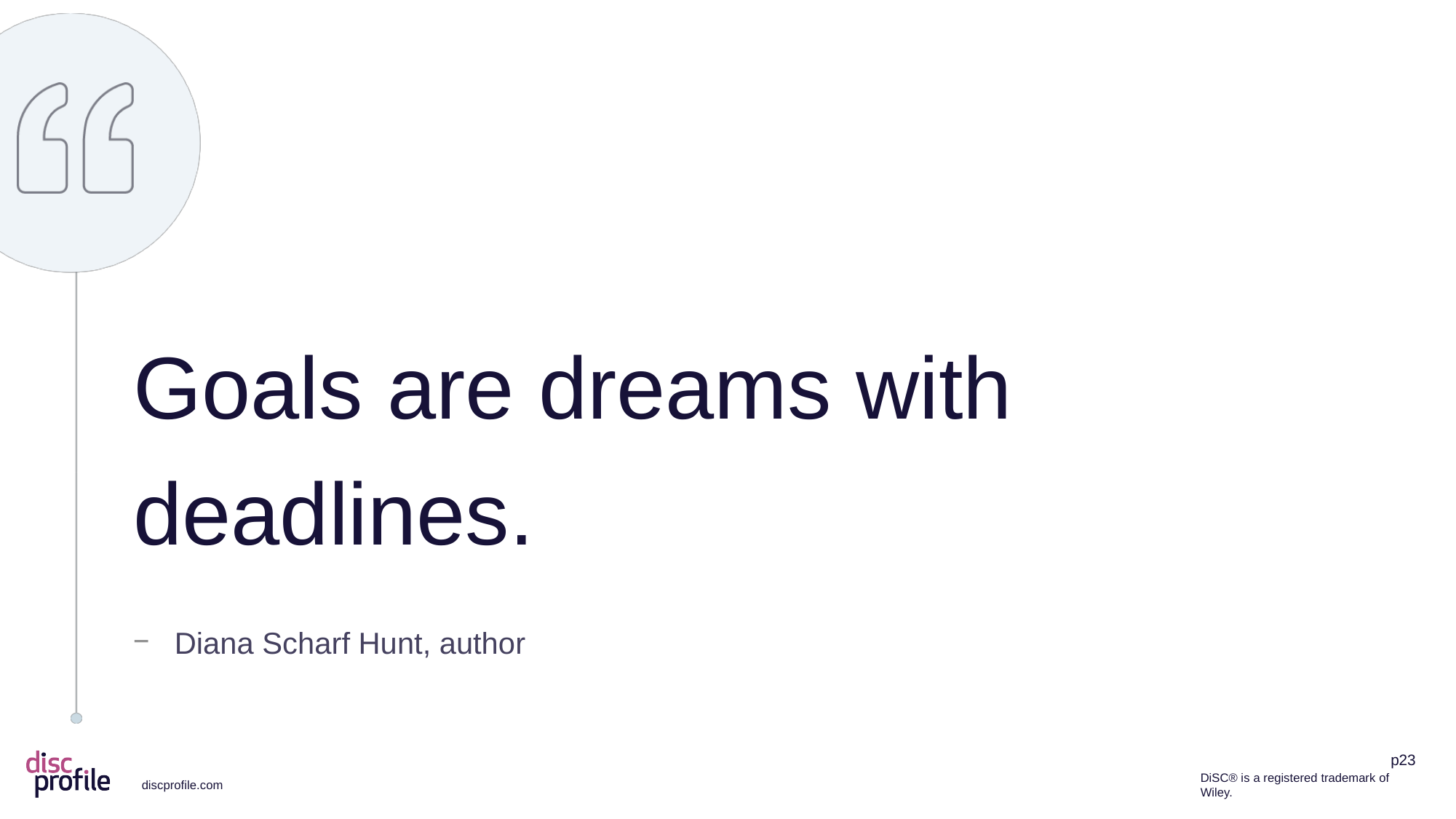

Goals are dreams with deadlines.
Diana Scharf Hunt, author